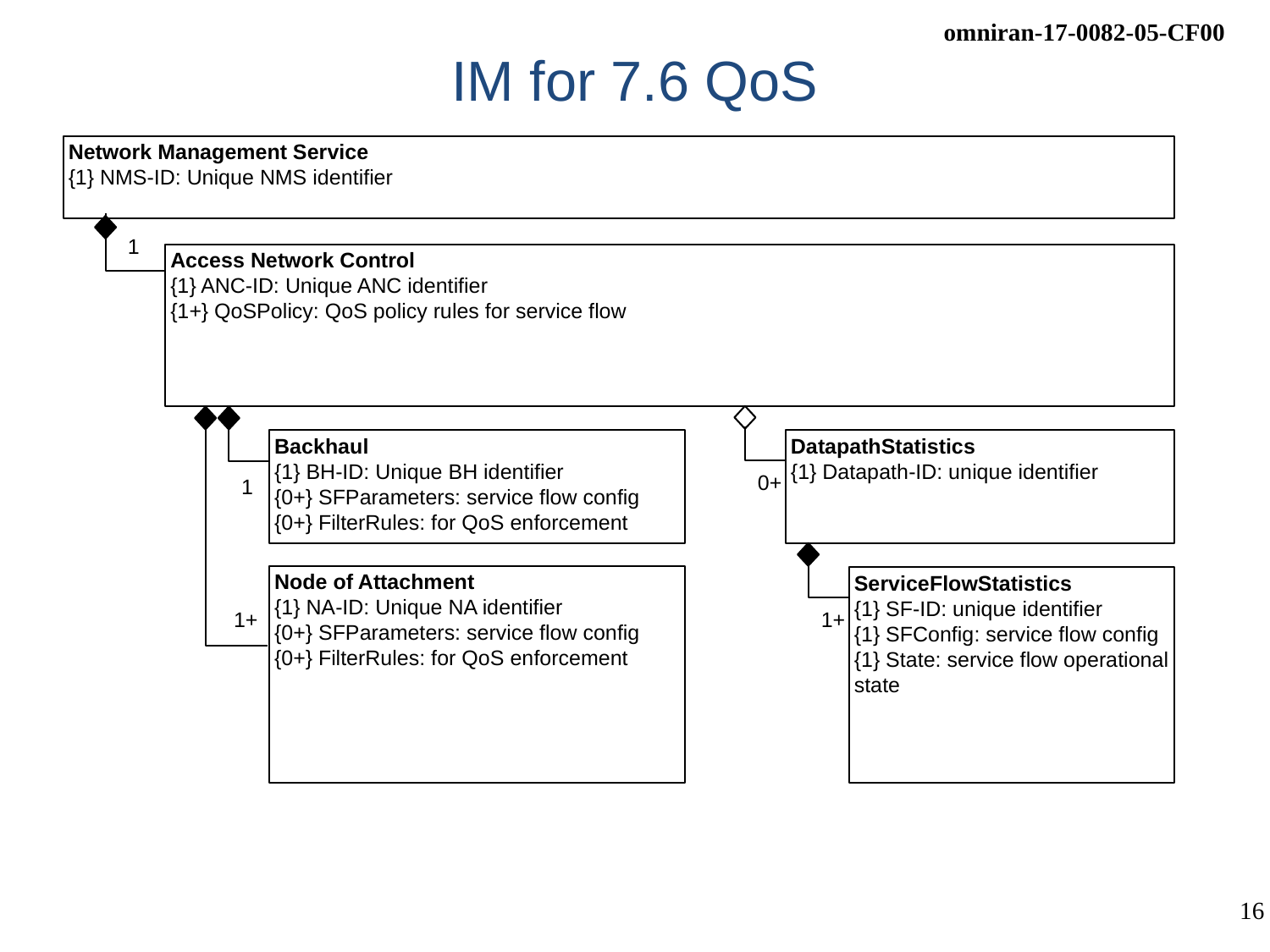

# IM for 7.6 QoS
Network Management Service
{1} NMS-ID: Unique NMS identifier

1
Access Network Control
{1} ANC-ID: Unique ANC identifier
{1+} QoSPolicy: QoS policy rules for service flow

Backhaul
{1} BH-ID: Unique BH identifier
{0+} SFParameters: service flow config
{0+} FilterRules: for QoS enforcement

DatapathStatistics
{1} Datapath-ID: unique identifier
0+
1

Node of Attachment
{1} NA-ID: Unique NA identifier
{0+} SFParameters: service flow config
{0+} FilterRules: for QoS enforcement
ServiceFlowStatistics
{1} SF-ID: unique identifier
{1} SFConfig: service flow config
{1} State: service flow operational
state

1+
1+